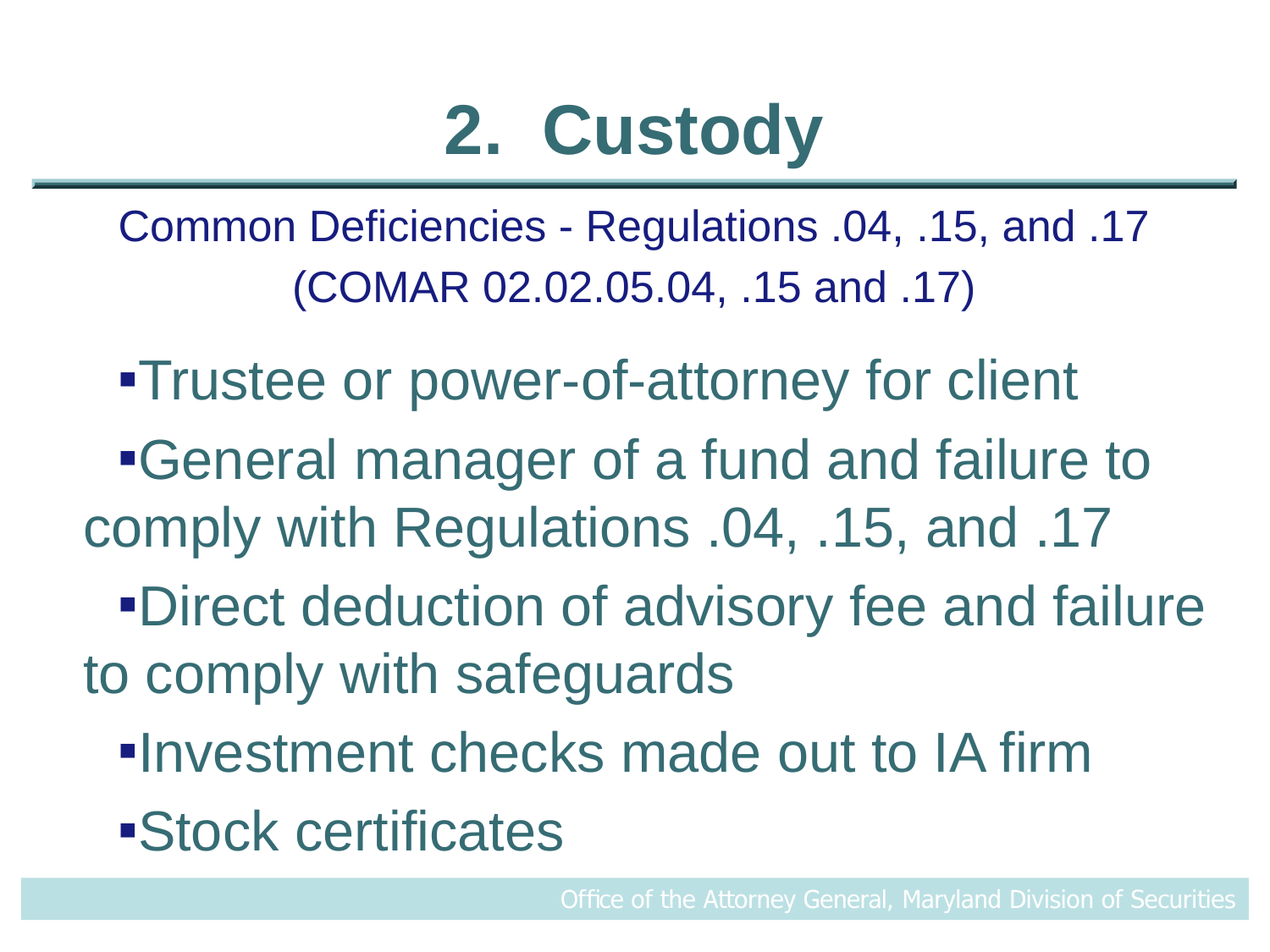

# 2.  Custody

Common Deficiencies - Regulations .04, .15, and .17
(COMAR 02.02.05.04, .15 and .17)
Trustee or power-of-attorney for client
General manager of a fund and failure to comply with Regulations .04, .15, and .17
Direct deduction of advisory fee and failure to comply with safeguards
Investment checks made out to IA firm
Stock certificates
Office of the Attorney General, Maryland Division of Securities